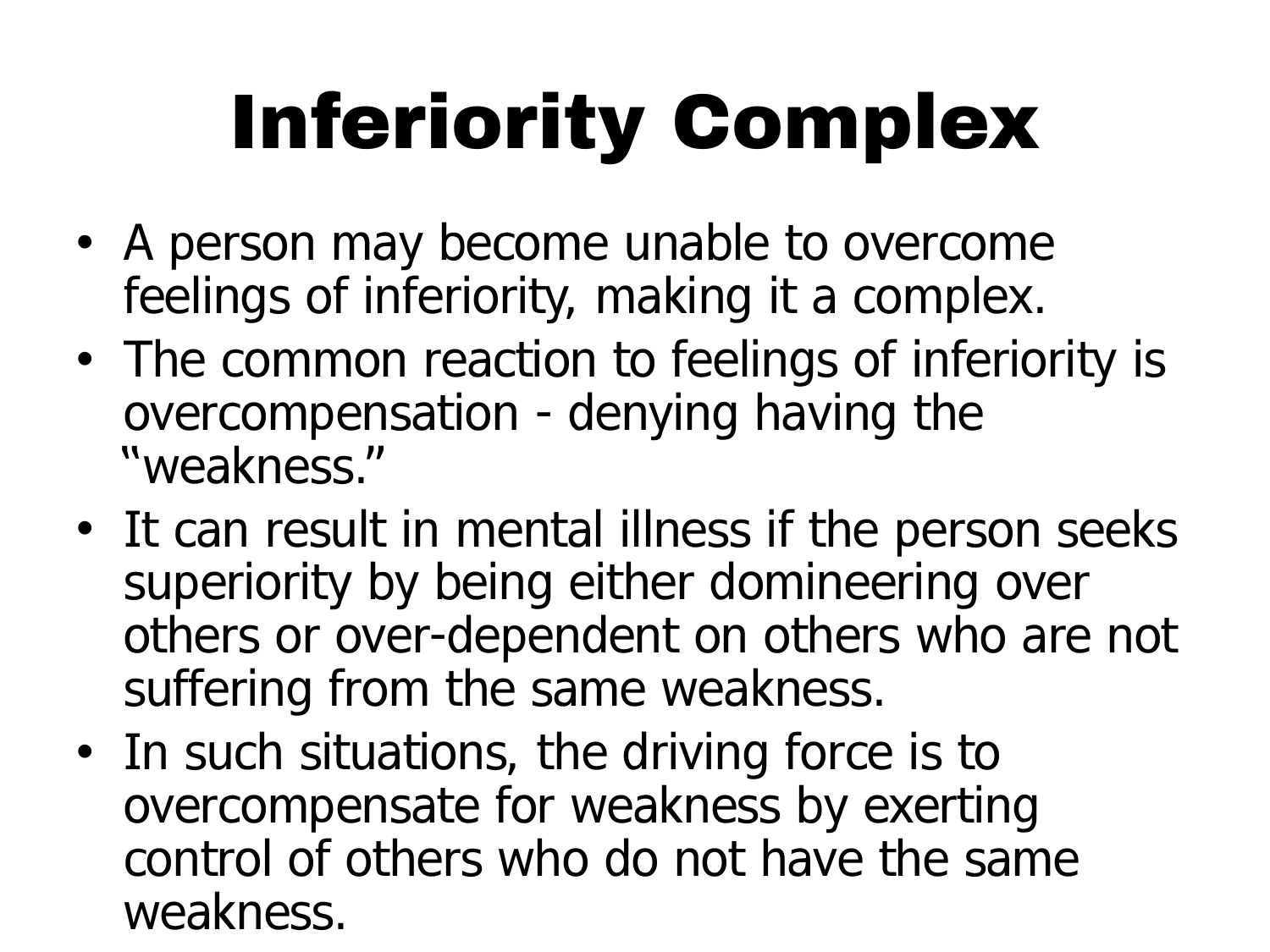

# Inferiority Complex
A person may become unable to overcome feelings of inferiority, making it a complex.
The common reaction to feelings of inferiority is overcompensation - denying having the “weakness.”
It can result in mental illness if the person seeks superiority by being either domineering over others or over-dependent on others who are not suffering from the same weakness.
In such situations, the driving force is to overcompensate for weakness by exerting control of others who do not have the same weakness.